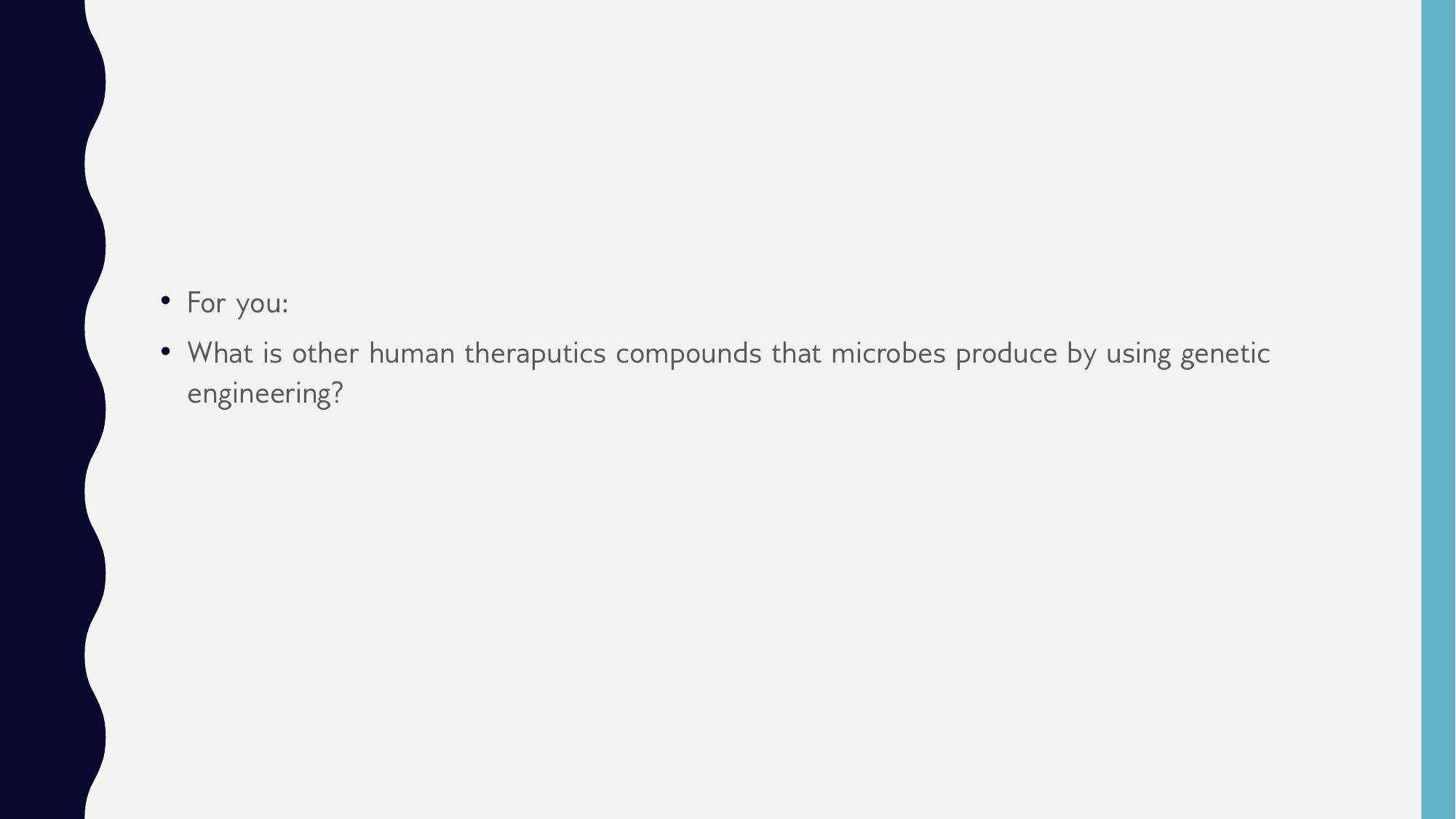

For you:
What is other human theraputics compounds that microbes produce by using genetic engineering?